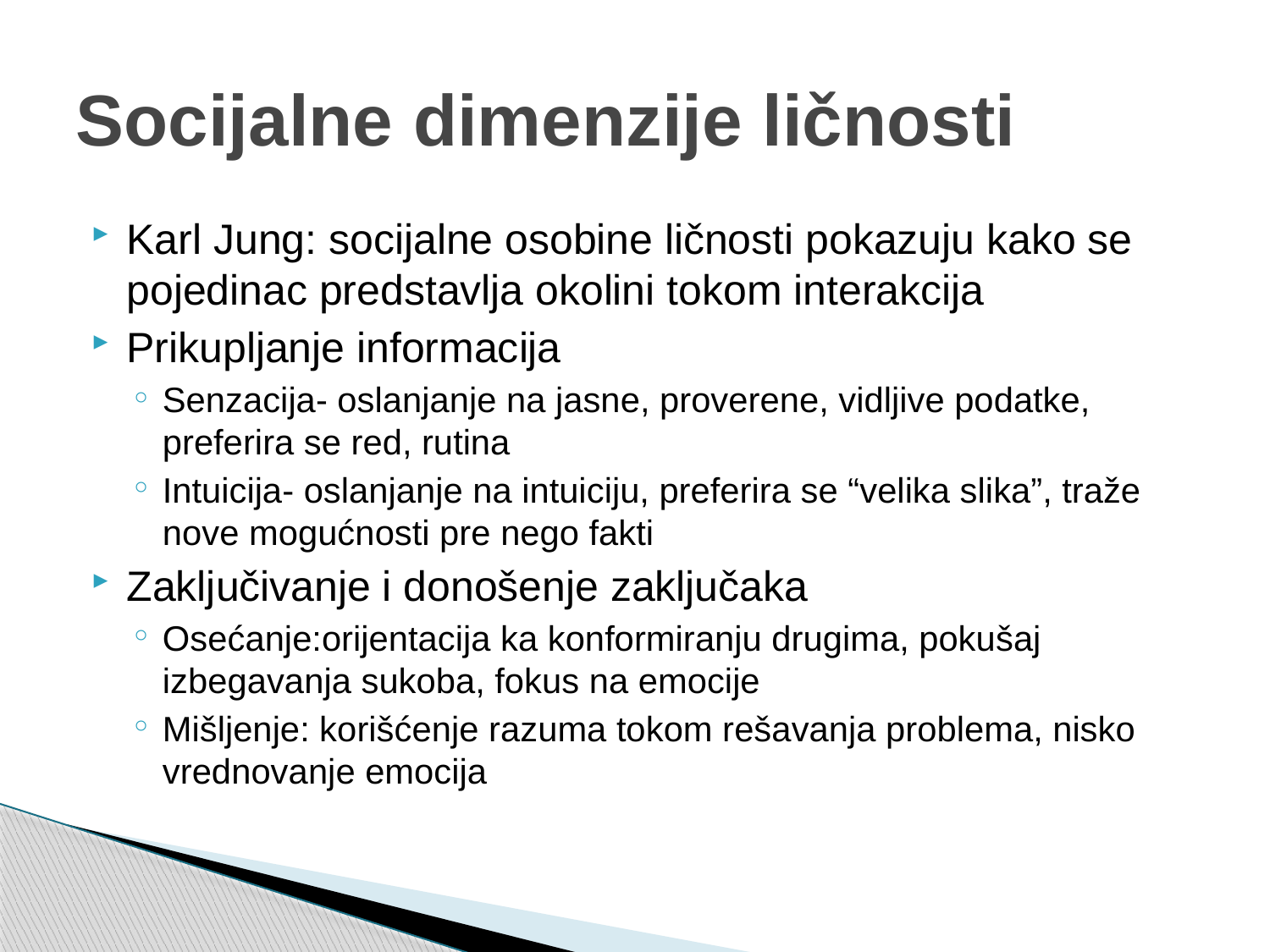

# Socijalne dimenzije ličnosti
Karl Jung: socijalne osobine ličnosti pokazuju kako se pojedinac predstavlja okolini tokom interakcija
Prikupljanje informacija
Senzacija- oslanjanje na jasne, proverene, vidljive podatke, preferira se red, rutina
Intuicija- oslanjanje na intuiciju, preferira se “velika slika”, traže nove mogućnosti pre nego fakti
Zaključivanje i donošenje zaključaka
Osećanje:orijentacija ka konformiranju drugima, pokušaj izbegavanja sukoba, fokus na emocije
Mišljenje: korišćenje razuma tokom rešavanja problema, nisko vrednovanje emocija